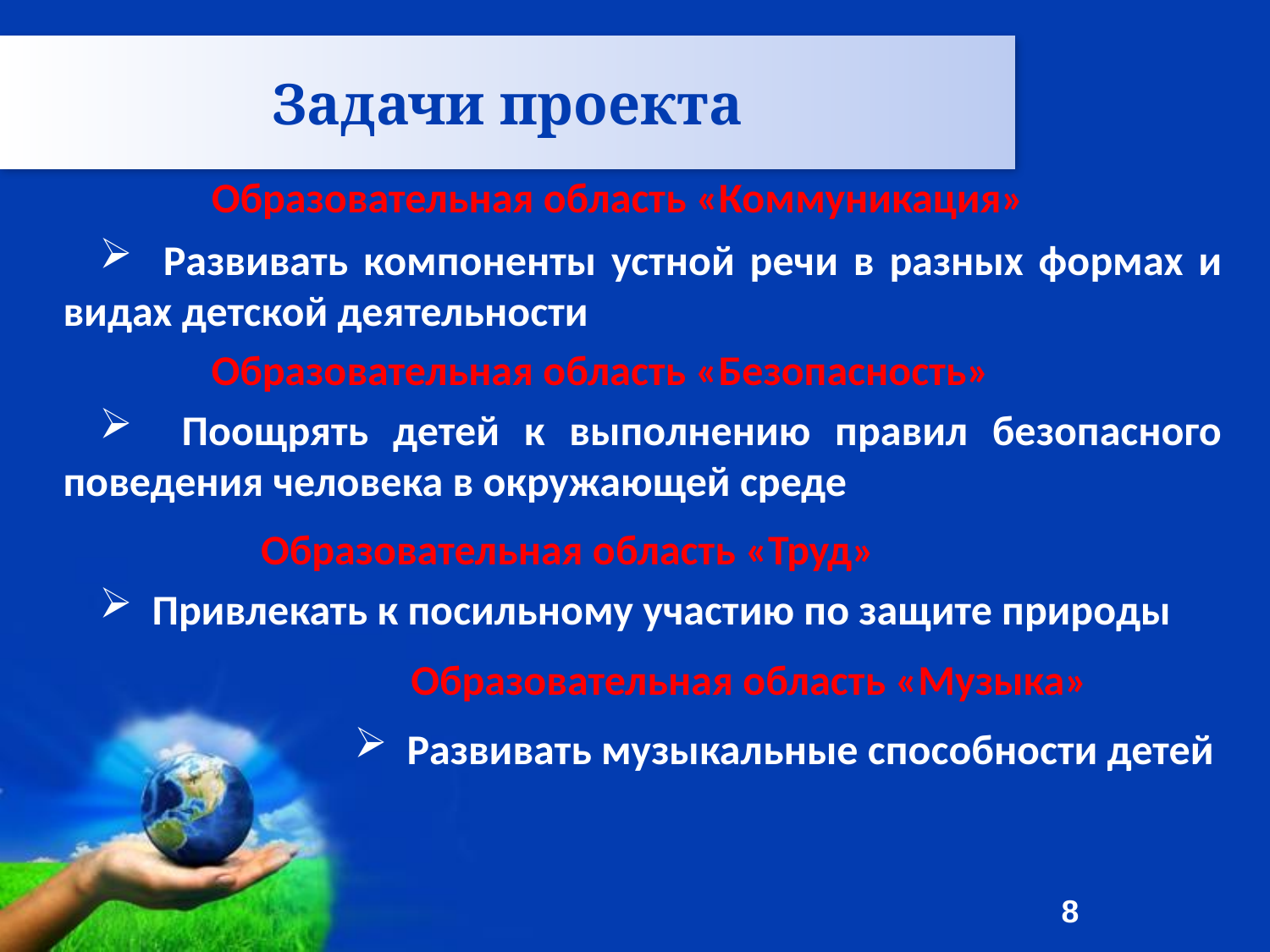

Задачи проекта
Образовательная область «Коммуникация»
  Развивать компоненты устной речи в разных формах и видах детской деятельности
Образовательная область «Безопасность»
  Поощрять детей к выполнению правил безопасного поведения человека в окружающей среде
Образовательная область «Труд»
  Привлекать к посильному участию по защите природы
Образовательная область «Музыка»
  Развивать музыкальные способности детей